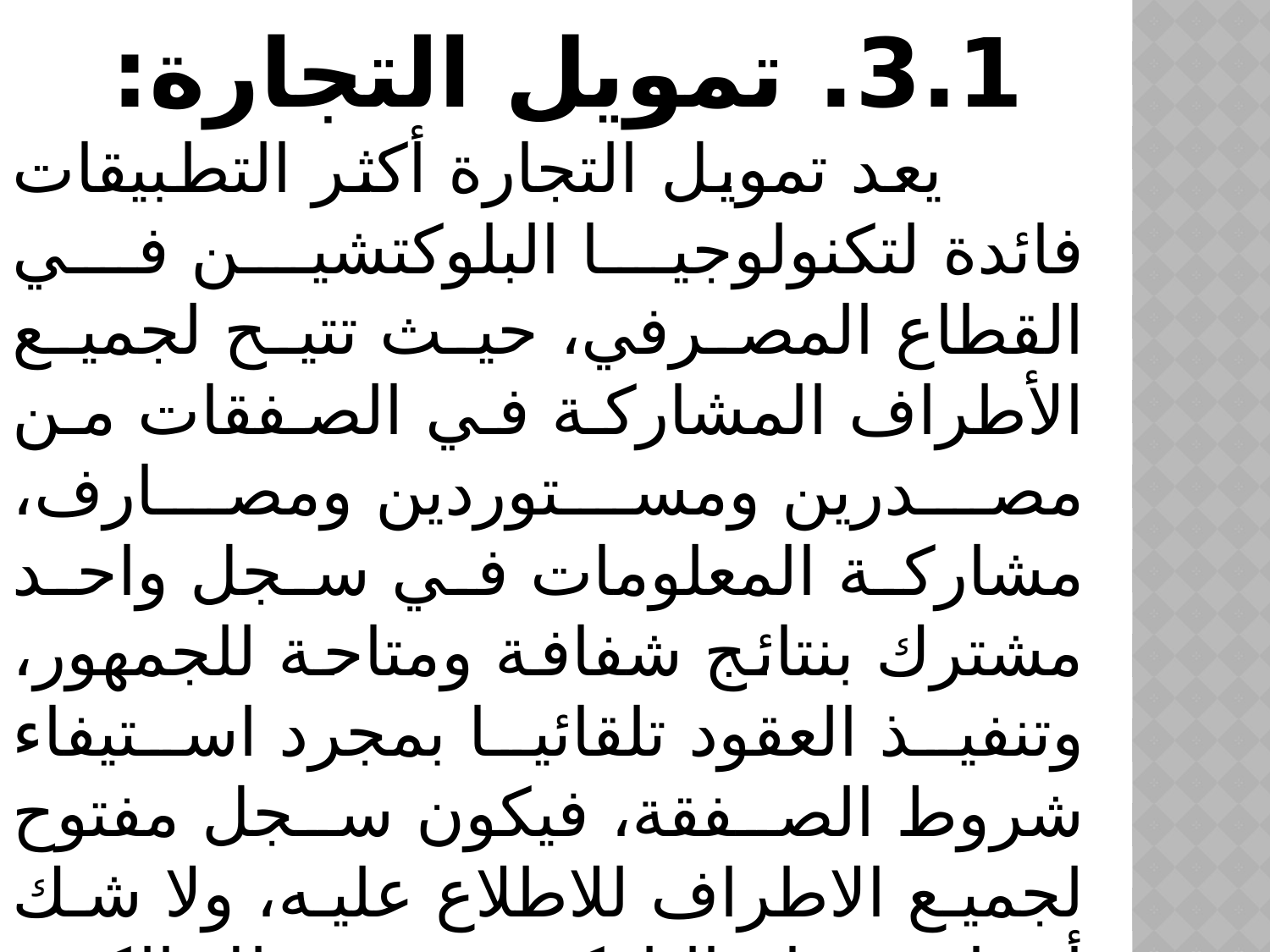

# 3.1. تمويل التجارة:
        يعد تمويل التجارة أكثر التطبيقات فائدة لتكنولوجيا البلوكتشين في القطاع المصرفي، حيث تتيح لجميع الأطراف المشاركة في الصفقات من مصدرين ومستوردين ومصارف، مشاركة المعلومات في سجل واحد مشترك بنتائج شفافة ومتاحة للجمهور، وتنفيذ العقود تلقائيا بمجرد استيفاء شروط الصفقة، فيكون سجل مفتوح لجميع الاطراف للاطلاع عليه، ولا شك أن استخدام البلوكتشين سيقلل الكثير من التكاليف والجهد والوقت، وتتيح تتبع مسار الأصول والسلع في كل مراحلها بداية من نشوئها مرورا بصناعتها وصولا إلى المستخدم النهائي.